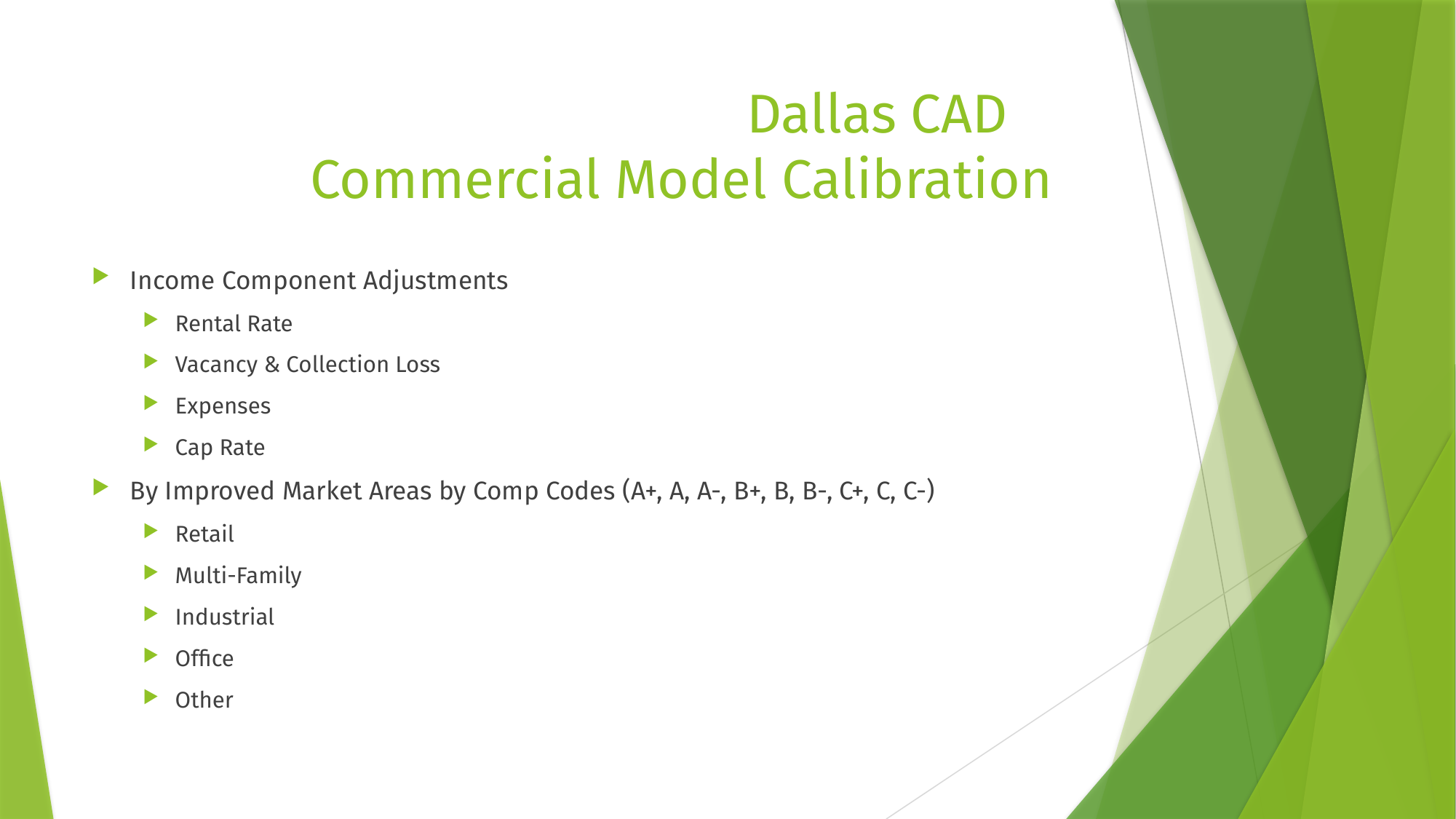

# Dallas CAD Commercial Model Calibration
Income Component Adjustments
Rental Rate
Vacancy & Collection Loss
Expenses
Cap Rate
By Improved Market Areas by Comp Codes (A+, A, A-, B+, B, B-, C+, C, C-)
Retail
Multi-Family
Industrial
Office
Other